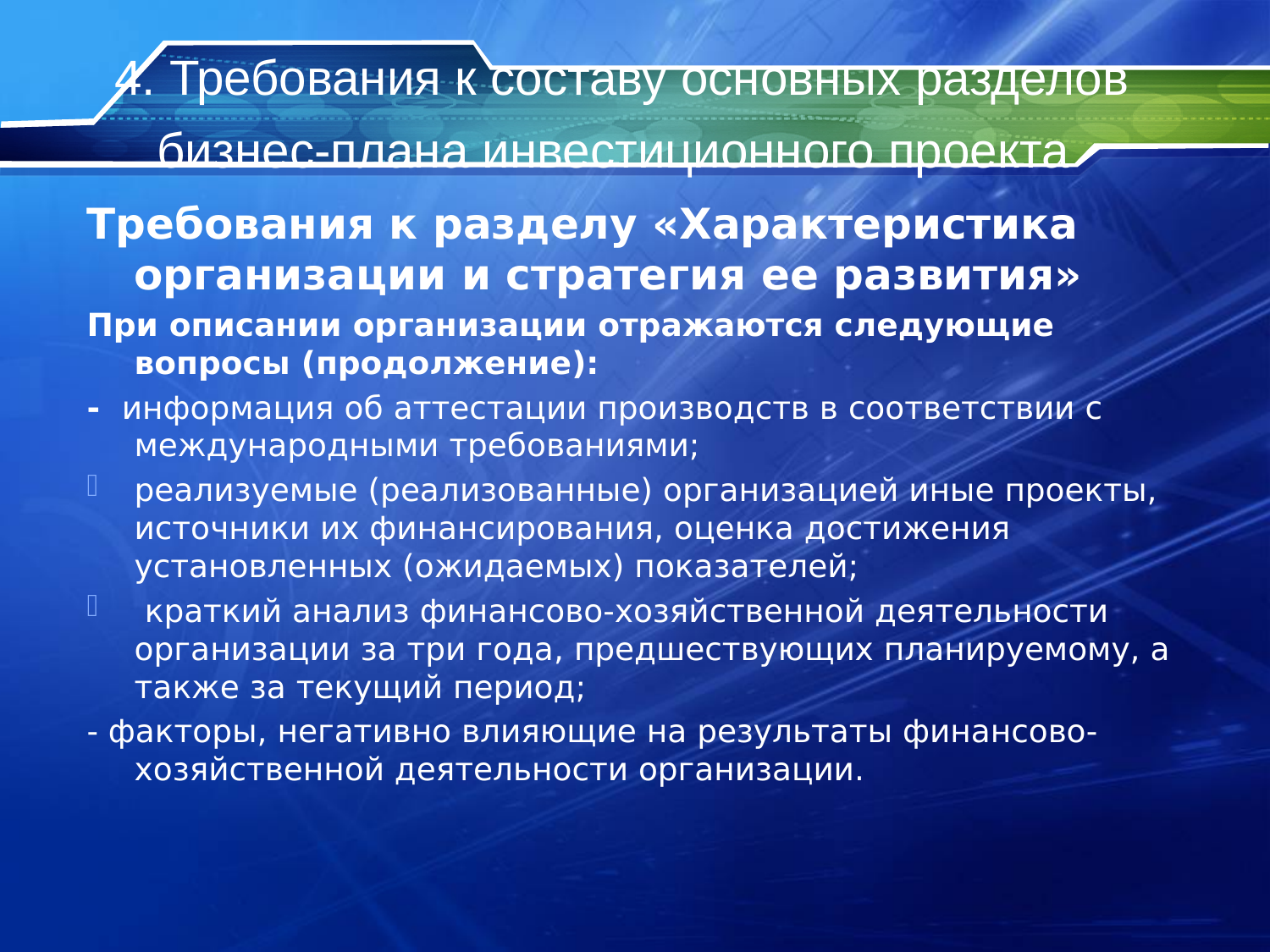

# 4. Требования к составу основных разделов бизнес-плана инвестиционного проекта
Требования к разделу «Характеристика организации и стратегия ее развития»
При описании организации отражаются следующие вопросы (продолжение):
-  информация об аттестации производств в соответствии с международными требованиями;
реализуемые (реализованные) организацией иные проекты, источники их финансирования, оценка достижения установленных (ожидаемых) показателей;
 краткий анализ финансово-хозяйственной деятельности организации за три года, предшествующих планируемому, а также за текущий период;
- факторы, негативно влияющие на результаты финансово-хозяйственной деятельности организации.